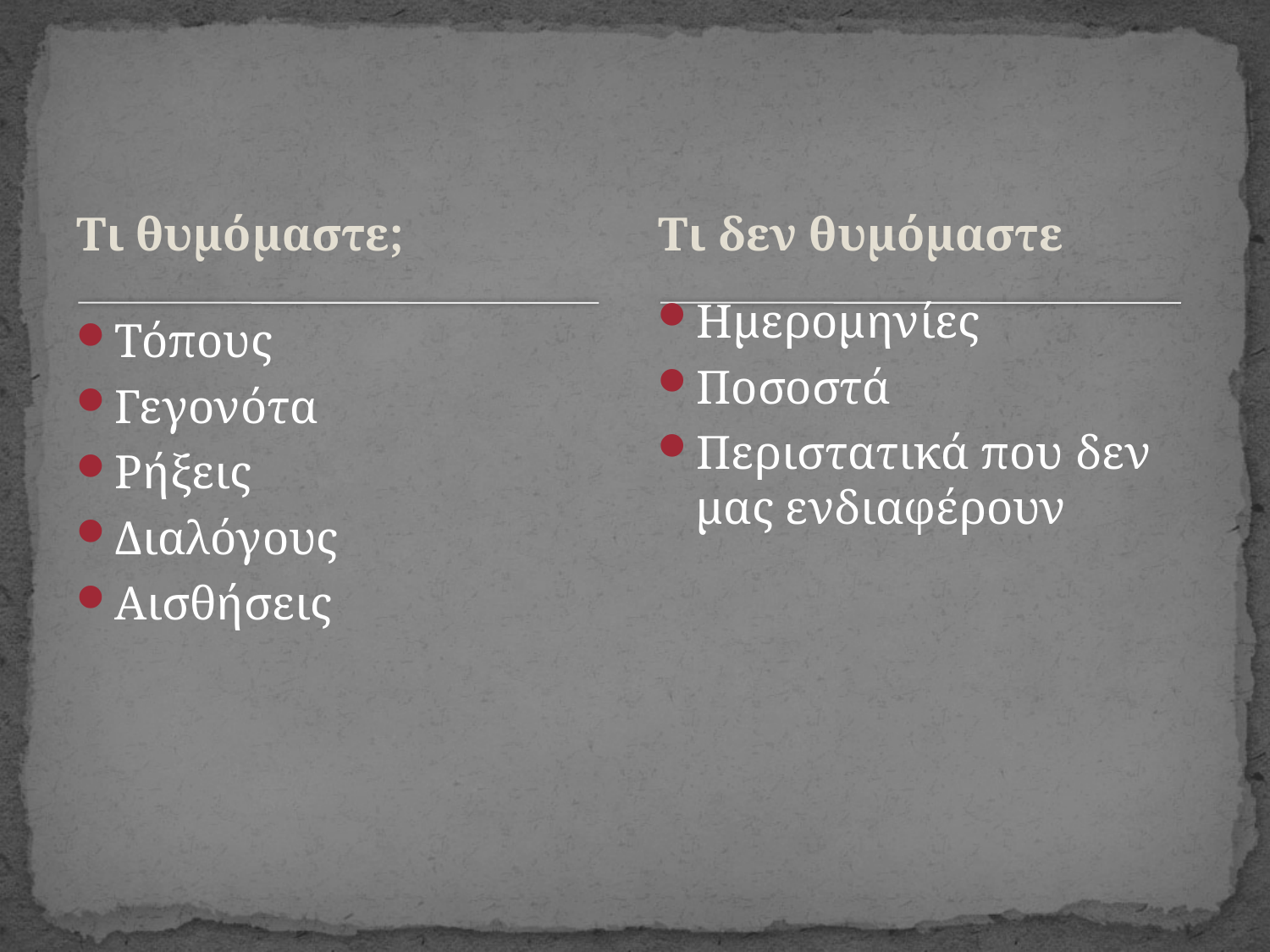

#
Τι θυμόμαστε;
Τι δεν θυμόμαστε
Ημερομηνίες
Ποσοστά
Περιστατικά που δεν μας ενδιαφέρουν
Τόπους
Γεγονότα
Ρήξεις
Διαλόγους
Αισθήσεις